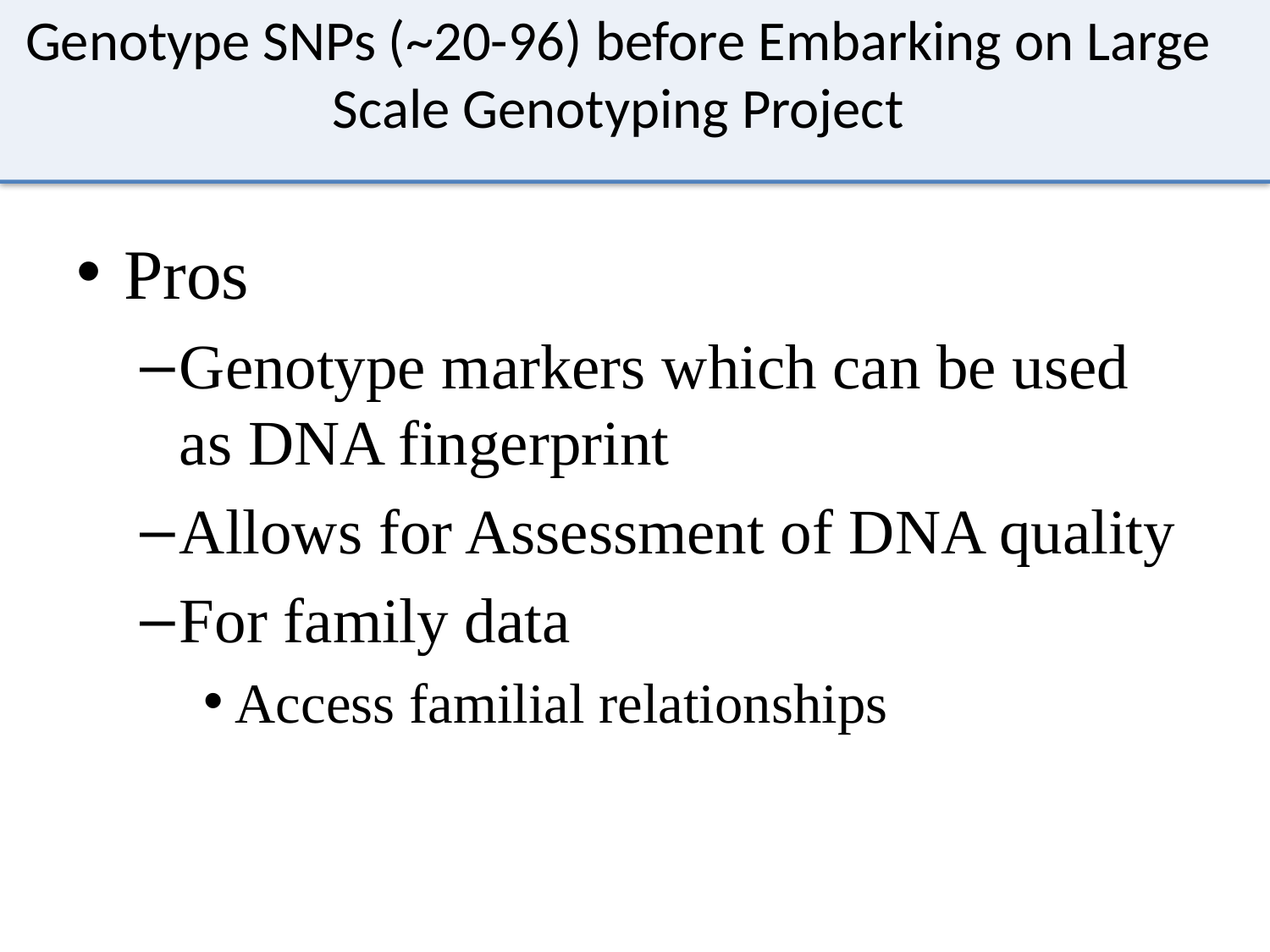

# Genotype SNPs (~20-96) before Embarking on Large Scale Genotyping Project
Pros
Genotype markers which can be used as DNA fingerprint
Allows for Assessment of DNA quality
For family data
Access familial relationships